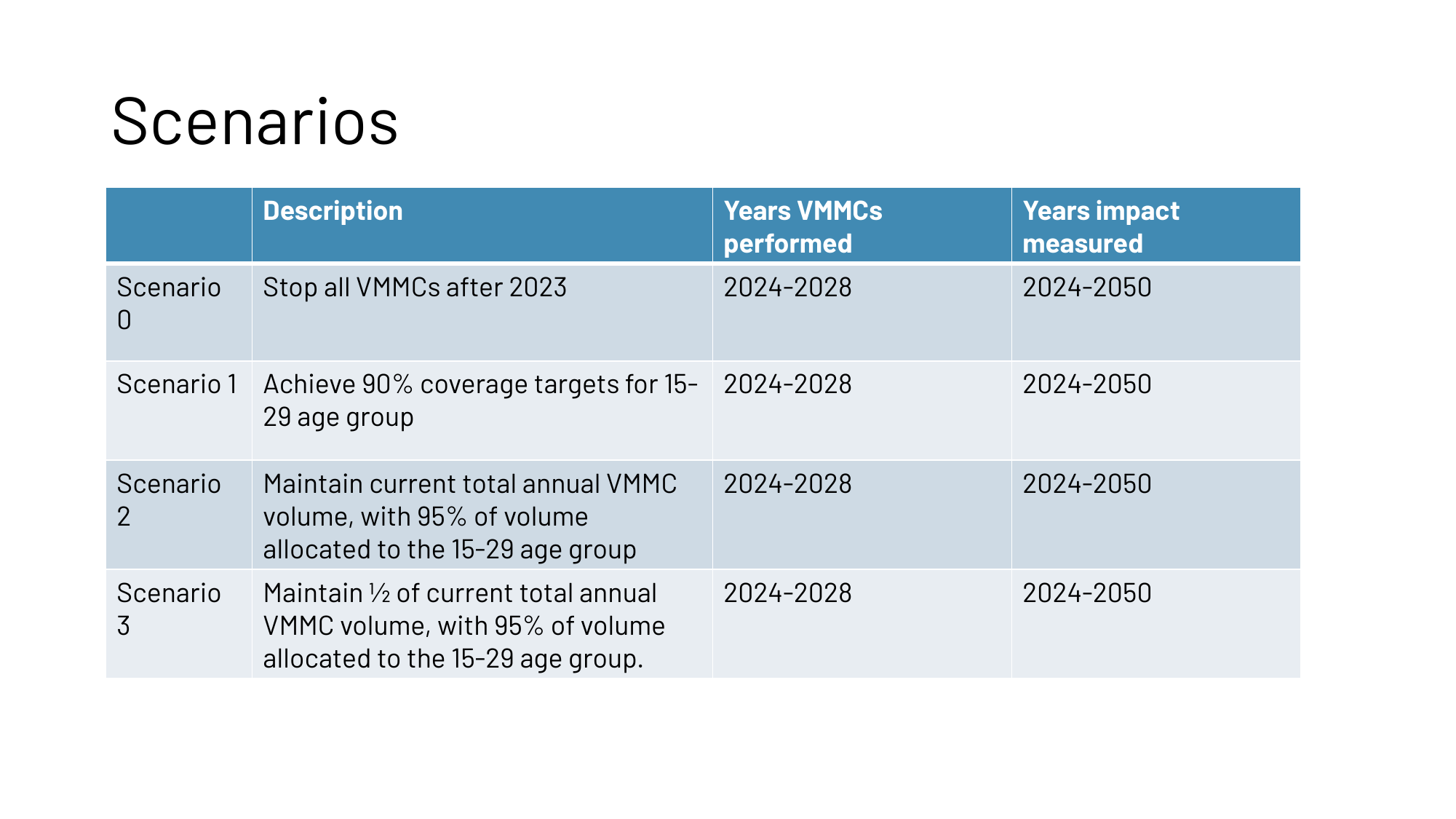

# Scenarios
|  | Description | Years VMMCs performed | Years impact measured |
| --- | --- | --- | --- |
| Scenario 0 | Stop all VMMCs after 2023 | 2024-2028 | 2024-2050 |
| Scenario 1 | Achieve 90% coverage targets for 15-29 age group | 2024-2028 | 2024-2050 |
| Scenario 2 | Maintain current total annual VMMC volume, with 95% of volume allocated to the 15-29 age group | 2024-2028 | 2024-2050 |
| Scenario 3 | Maintain ½ of current total annual VMMC volume, with 95% of volume allocated to the 15-29 age group. | 2024-2028 | 2024-2050 |